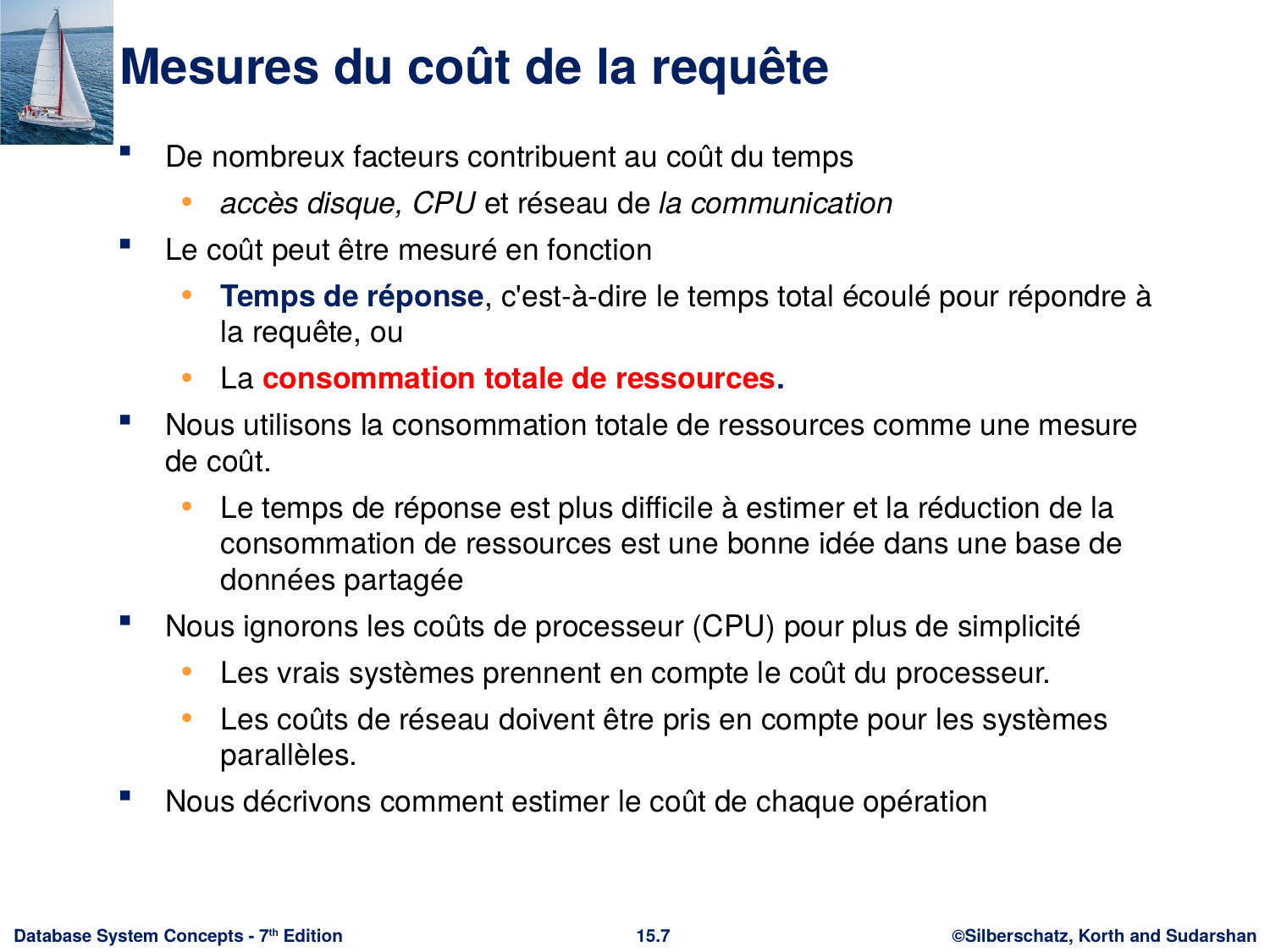

# Mesures du coût de la requête
De nombreux facteurs contribuent au coût du temps
accès disque, CPU et réseau de la communication
Le coût peut être mesuré en fonction
Temps de réponse, c'est-à-dire le temps total écoulé pour répondre à la requête, ou
La consommation totale de ressources.
Nous utilisons la consommation totale de ressources comme une mesure de coût.
Le temps de réponse est plus difficile à estimer et la réduction de la consommation de ressources est une bonne idée dans une base de données partagée
Nous ignorons les coûts de processeur (CPU) pour plus de simplicité
Les vrais systèmes prennent en compte le coût du processeur.
Les coûts de réseau doivent être pris en compte pour les systèmes parallèles.
Nous décrivons comment estimer le coût de chaque opération